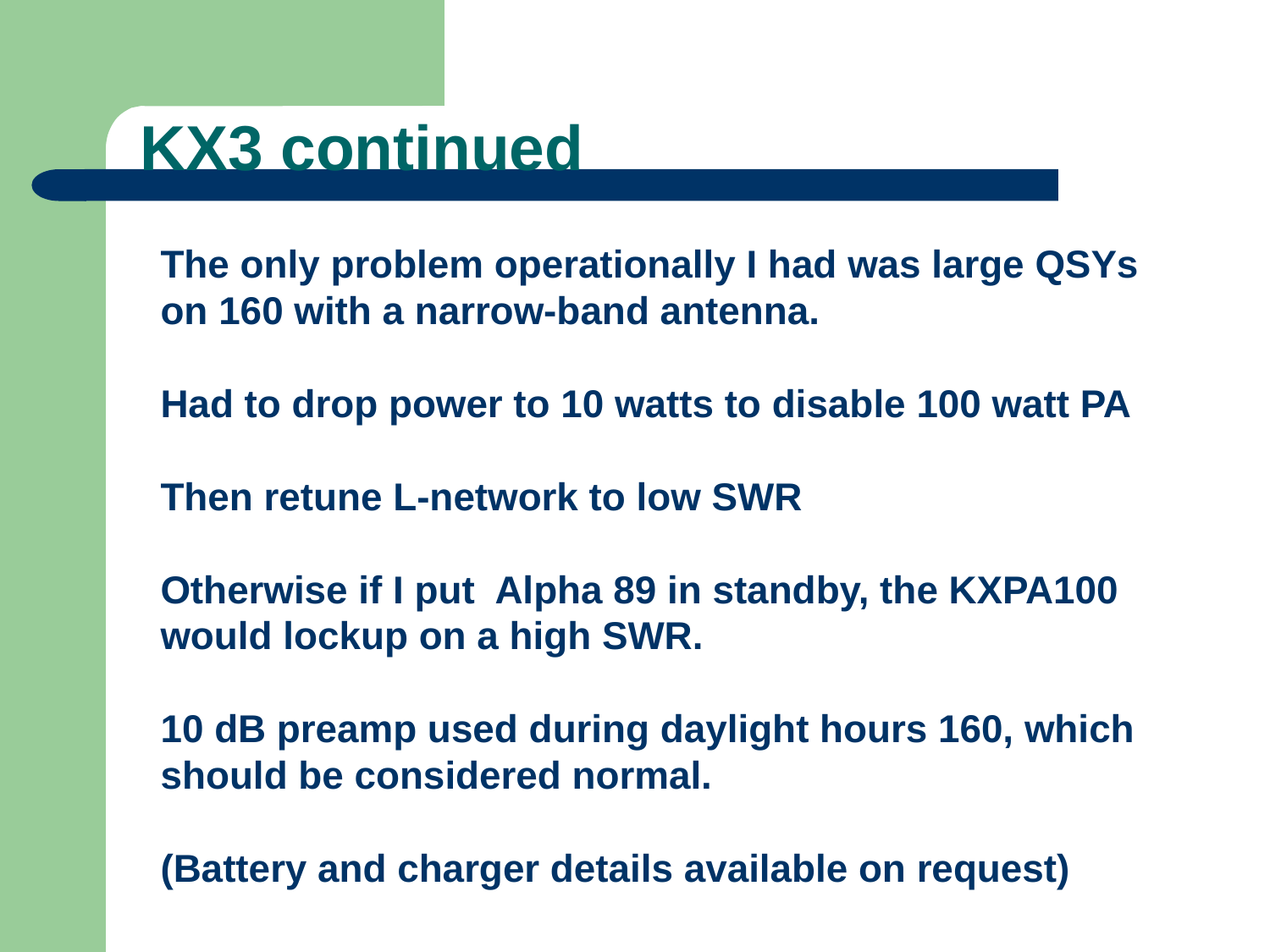

# KX3 continued
The only problem operationally I had was large QSYs on 160 with a narrow-band antenna.

Had to drop power to 10 watts to disable 100 watt PA

Then retune L-network to low SWR

Otherwise if I put  Alpha 89 in standby, the KXPA100 would lockup on a high SWR.

10 dB preamp used during daylight hours 160, which should be considered normal.

(Battery and charger details available on request)